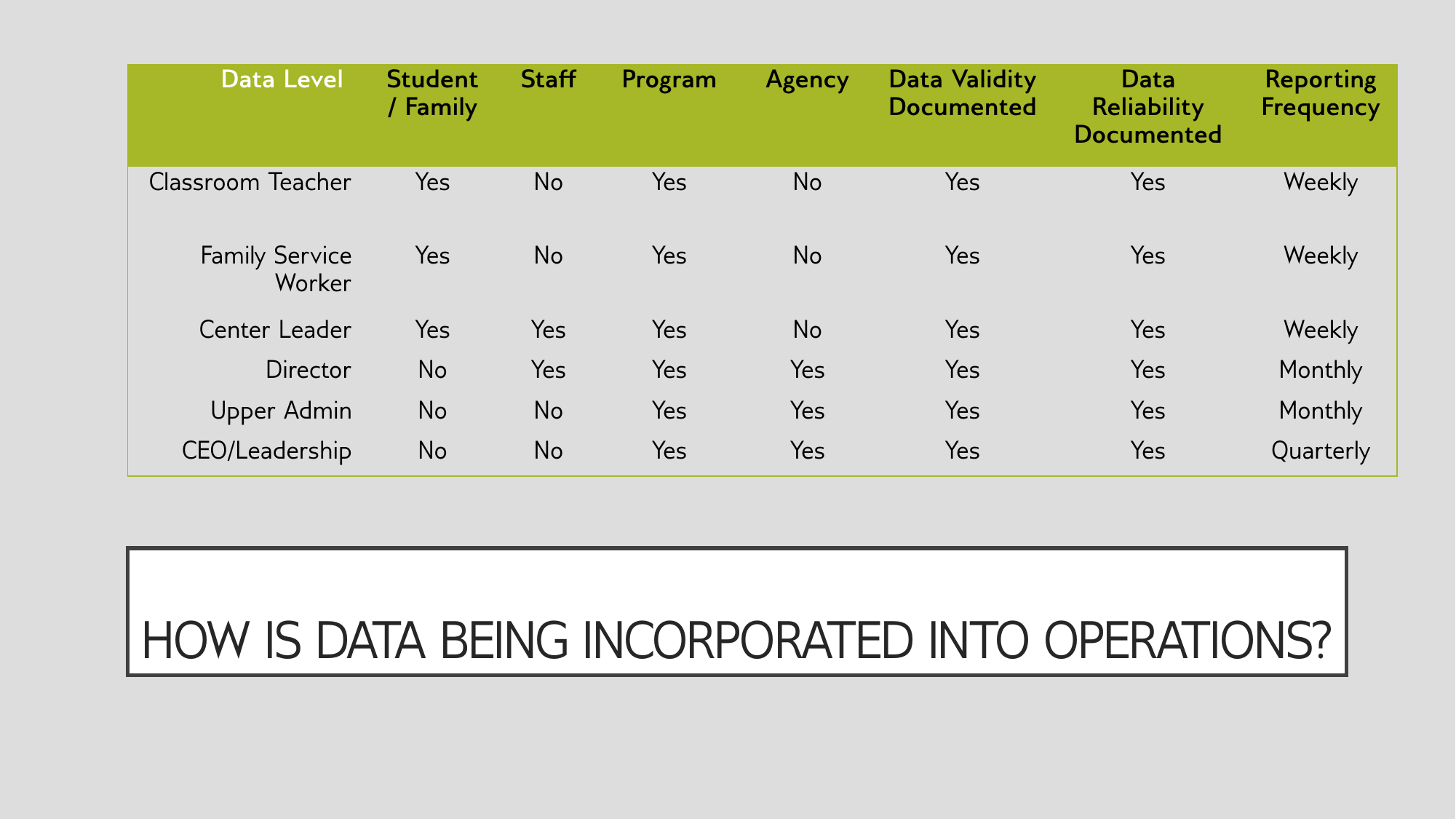

| Data Level | Student / Family | Staff | Program | Agency | Data Validity Documented | Data Reliability Documented | Reporting Frequency |
| --- | --- | --- | --- | --- | --- | --- | --- |
| Classroom Teacher | Yes | No | Yes | No | Yes | Yes | Weekly |
| Family Service Worker | Yes | No | Yes | No | Yes | Yes | Weekly |
| Center Leader | Yes | Yes | Yes | No | Yes | Yes | Weekly |
| Director | No | Yes | Yes | Yes | Yes | Yes | Monthly |
| Upper Admin | No | No | Yes | Yes | Yes | Yes | Monthly |
| CEO/Leadership | No | No | Yes | Yes | Yes | Yes | Quarterly |
# How is data being incorporated into operations?